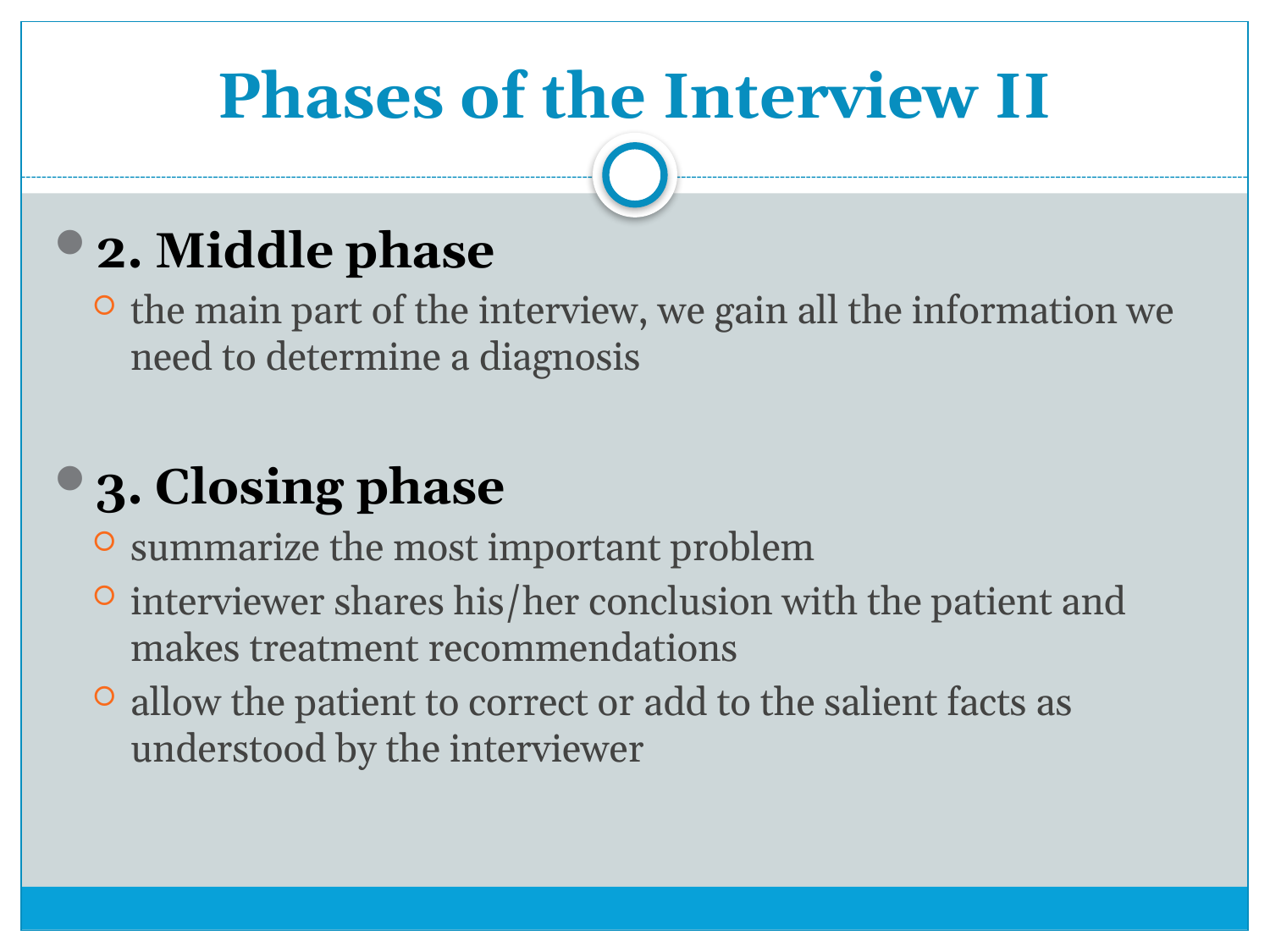

# Phases of the Interview II
2. Middle phase
the main part of the interview, we gain all the information we need to determine a diagnosis

3. Closing phase
summarize the most important problem
interviewer shares his/her conclusion with the patient and makes treatment recommendations
allow the patient to correct or add to the salient facts as understood by the interviewer